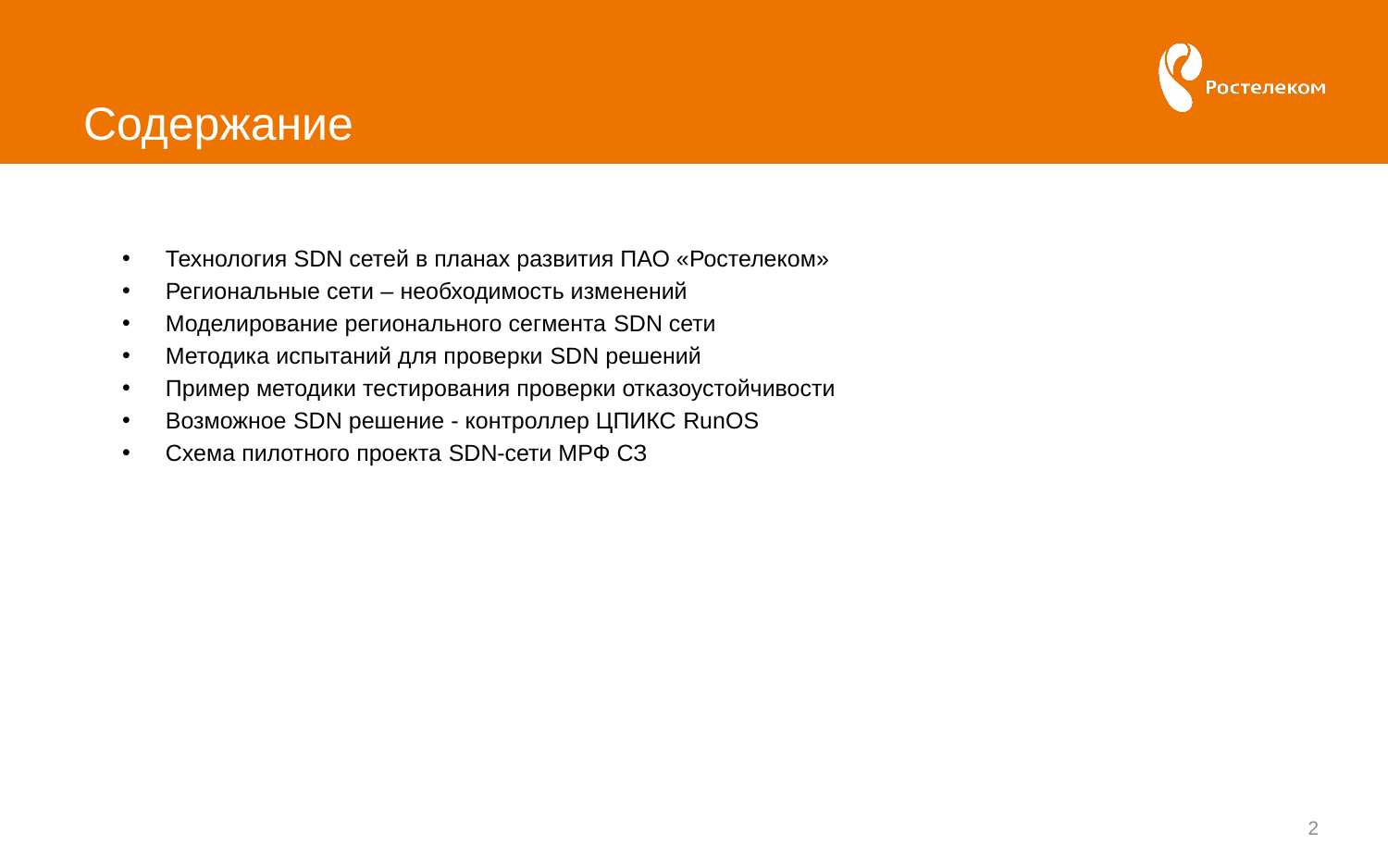

# Содержание
Технология SDN сетей в планах развития ПАО «Ростелеком»
Региональные сети – необходимость изменений
Моделирование регионального сегмента SDN сети
Методика испытаний для проверки SDN решений
Пример методики тестирования проверки отказоустойчивости
Возможное SDN решение - контроллер ЦПИКС RunOS
Схема пилотного проекта SDN-сети МРФ СЗ

2